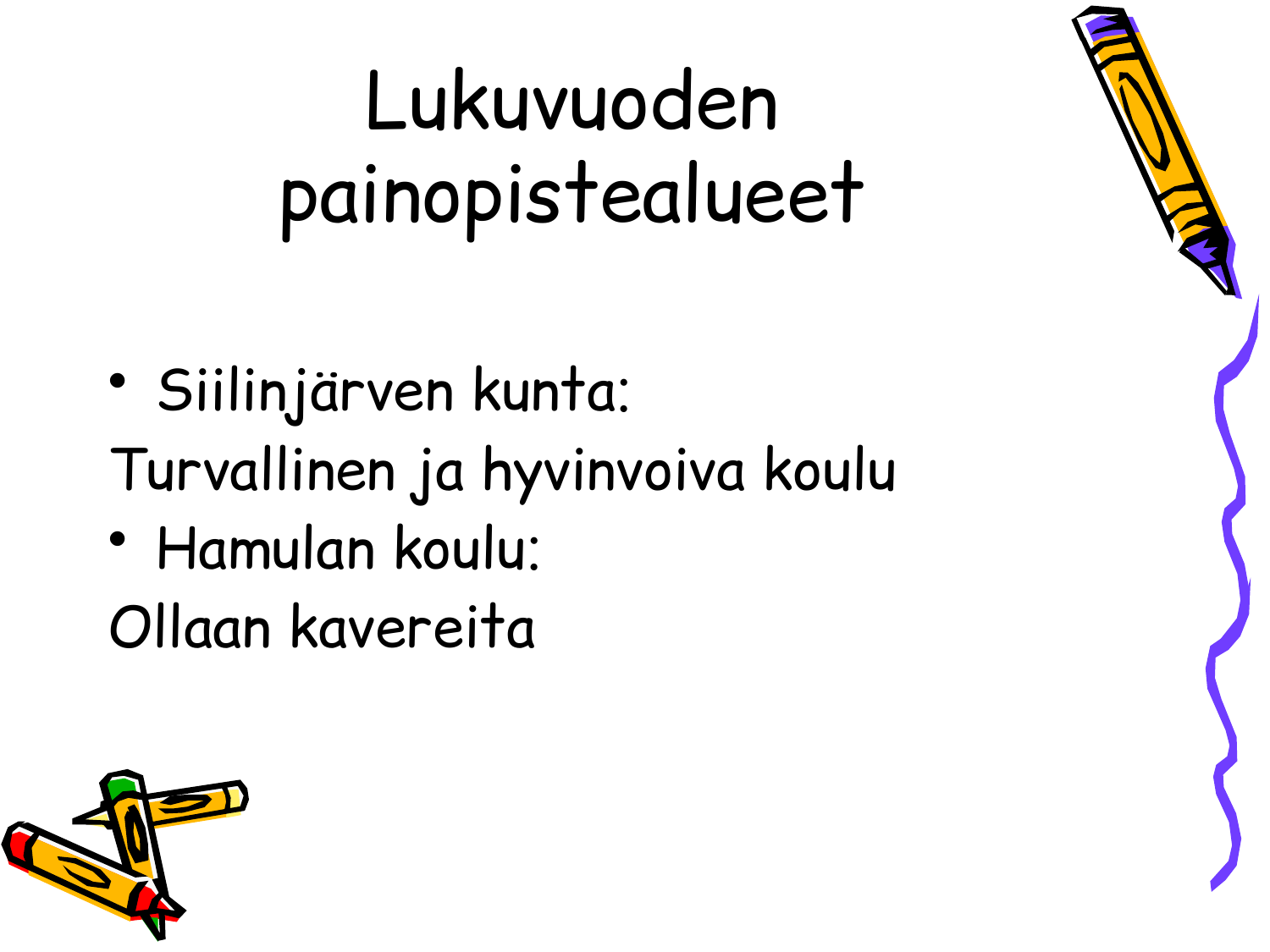

# Lukuvuoden painopistealueet
Siilinjärven kunta:
Turvallinen ja hyvinvoiva koulu
Hamulan koulu:
Ollaan kavereita